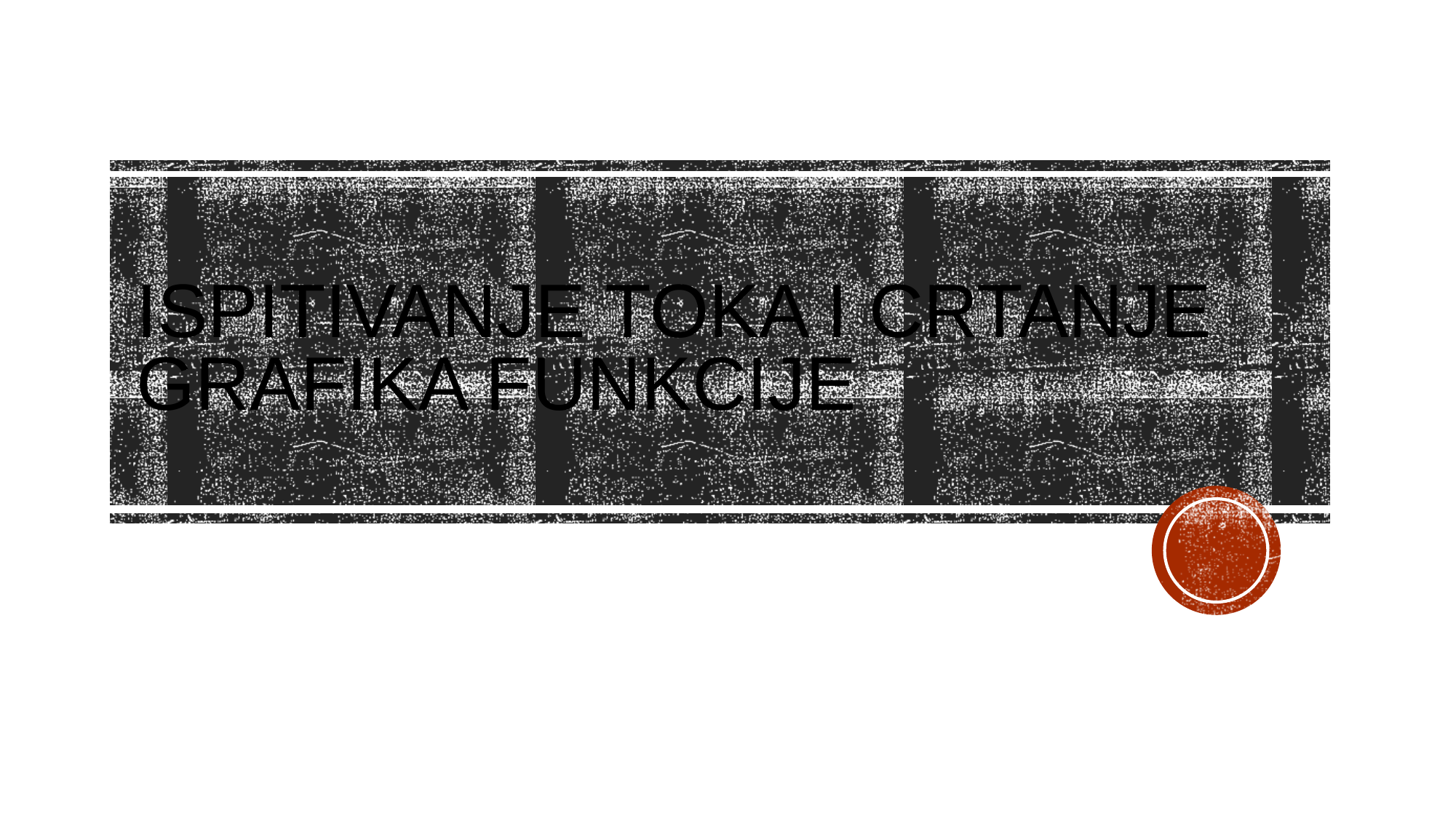

# Ispitivanje toka i crtanje grafika funkcije